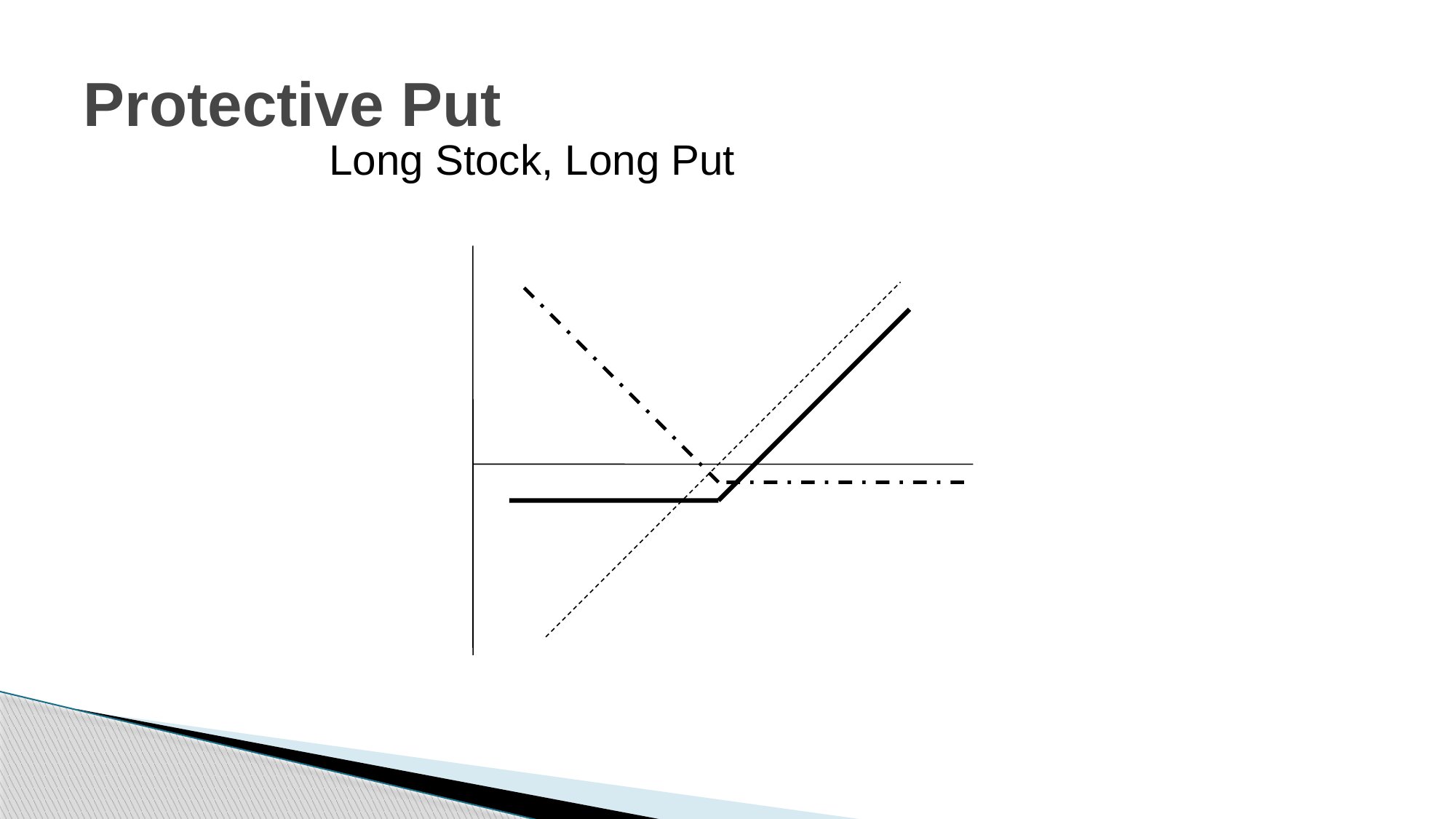

# Protective Put
Long Stock, Long Put